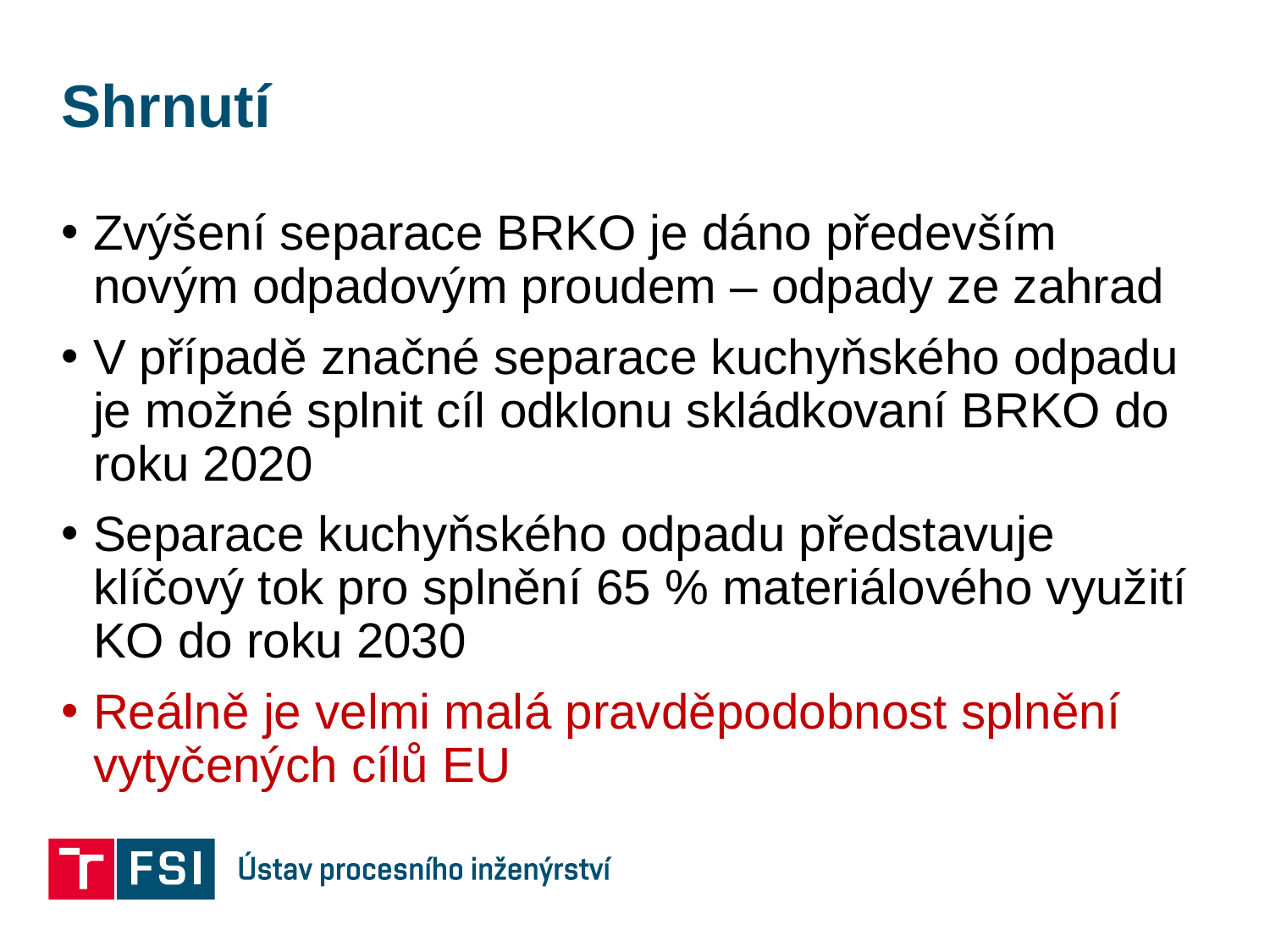

# Shrnutí
Zvýšení separace BRKO je dáno především novým odpadovým proudem – odpady ze zahrad
V případě značné separace kuchyňského odpadu je možné splnit cíl odklonu skládkovaní BRKO do roku 2020
Separace kuchyňského odpadu představuje klíčový tok pro splnění 65 % materiálového využití KO do roku 2030
Reálně je velmi malá pravděpodobnost splnění vytyčených cílů EU